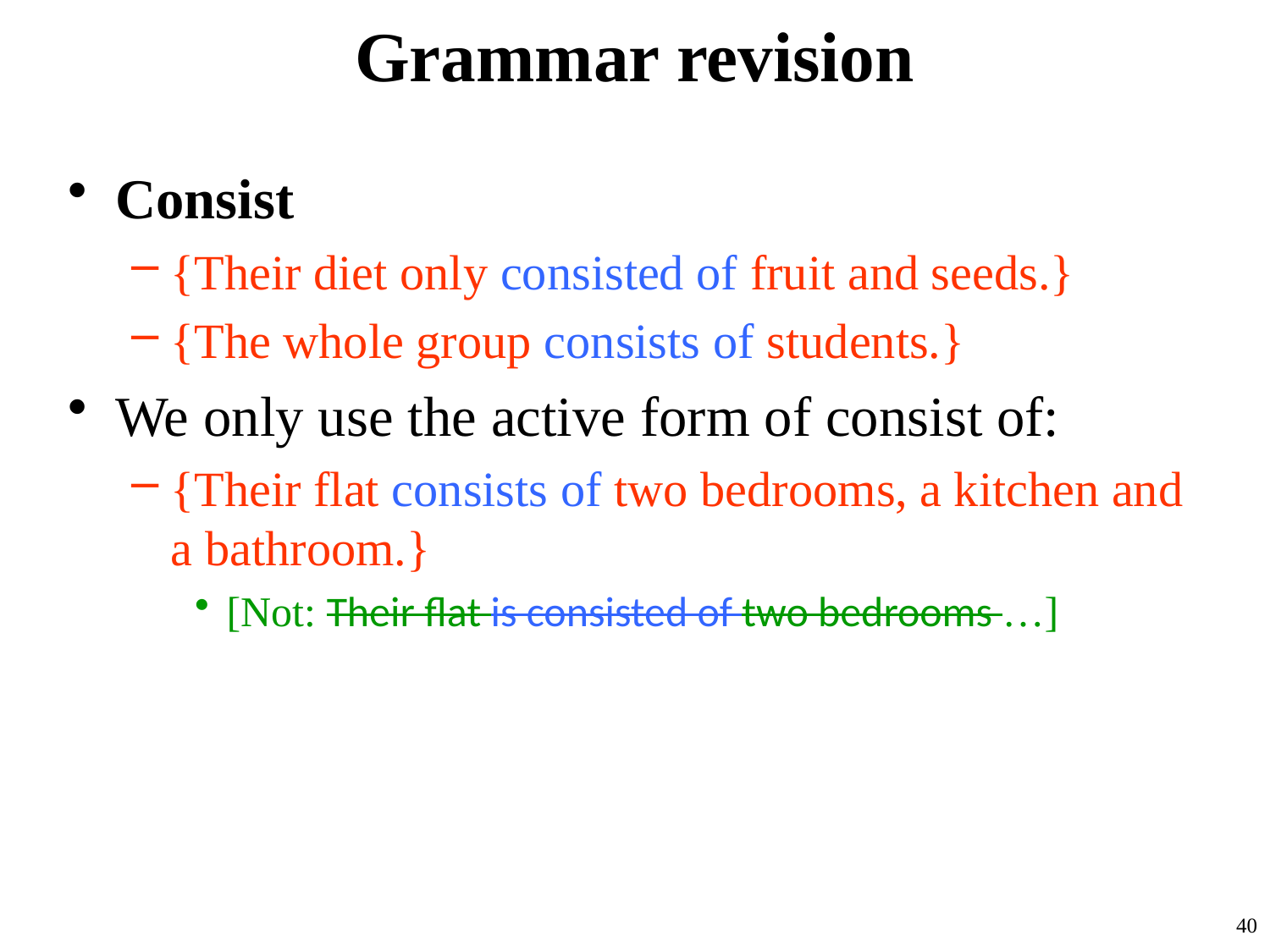

# Grammar revision
Consist
{Their diet only consisted of fruit and seeds.}
{The whole group consists of students.}
We only use the active form of consist of:
{Their flat consists of two bedrooms, a kitchen and a bathroom.}
[Not: Their flat is consisted of two bedrooms …]
40